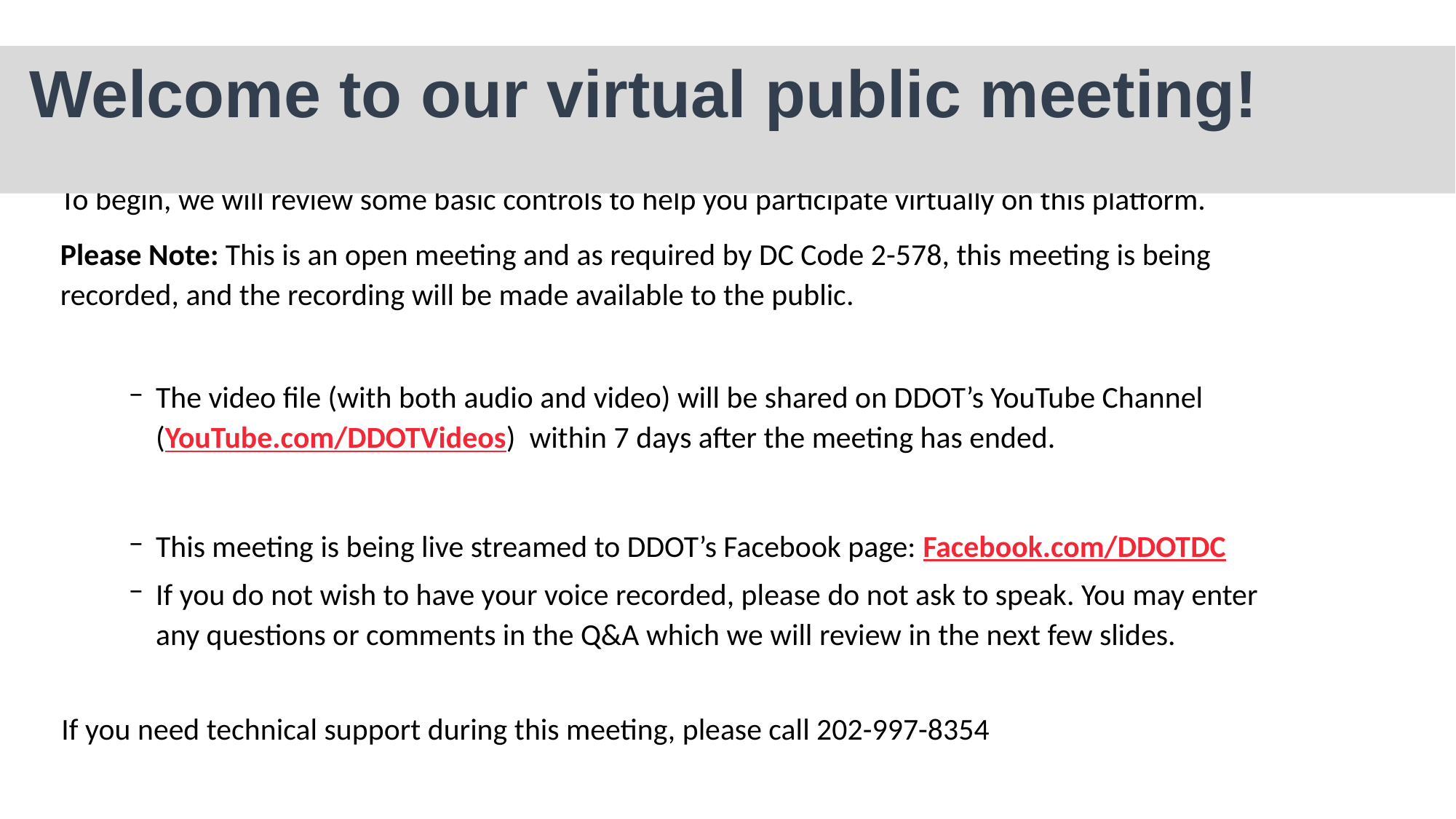

Welcome to our virtual public meeting!
To begin, we will review some basic controls to help you participate virtually on this platform.
Please Note: This is an open meeting and as required by DC Code 2-578, this meeting is being recorded, and the recording will be made available to the public.

The video file (with both audio and video) will be shared on DDOT’s YouTube Channel (YouTube.com/DDOTVideos)  within 7 days after the meeting has ended.

This meeting is being live streamed to DDOT’s Facebook page: Facebook.com/DDOTDC
If you do not wish to have your voice recorded, please do not ask to speak. You may enter any questions or comments in the Q&A which we will review in the next few slides.

If you need technical support during this meeting, please call 202-997-8354